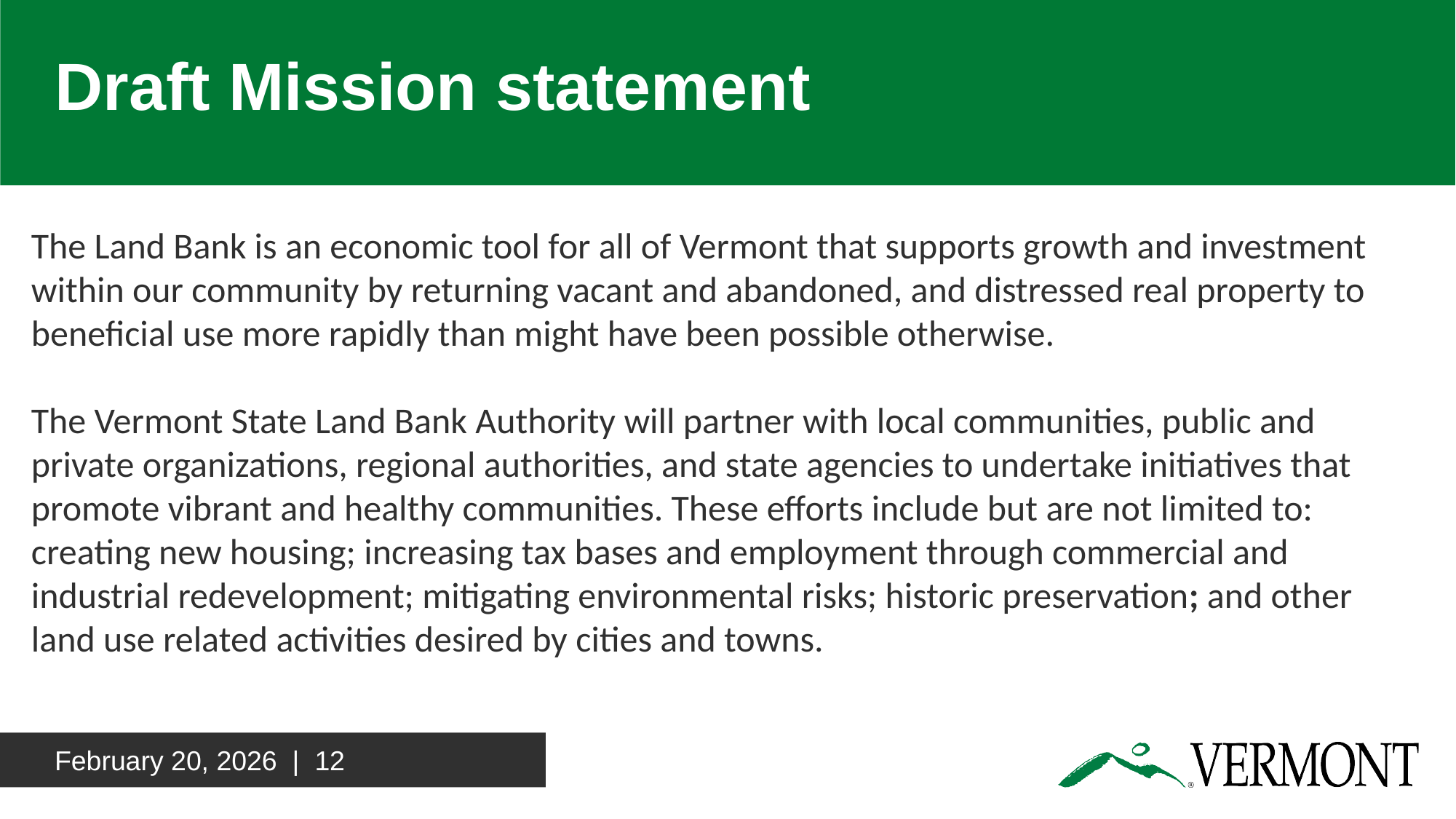

# Draft Mission statement
The Land Bank is an economic tool for all of Vermont that supports growth and investment within our community by returning vacant and abandoned, and distressed real property to beneficial use more rapidly than might have been possible otherwise.

The Vermont State Land Bank Authority will partner with local communities, public and private organizations, regional authorities, and state agencies to undertake initiatives that promote vibrant and healthy communities. These efforts include but are not limited to: creating new housing; increasing tax bases and employment through commercial and industrial redevelopment; mitigating environmental risks; historic preservation; and other land use related activities desired by cities and towns.